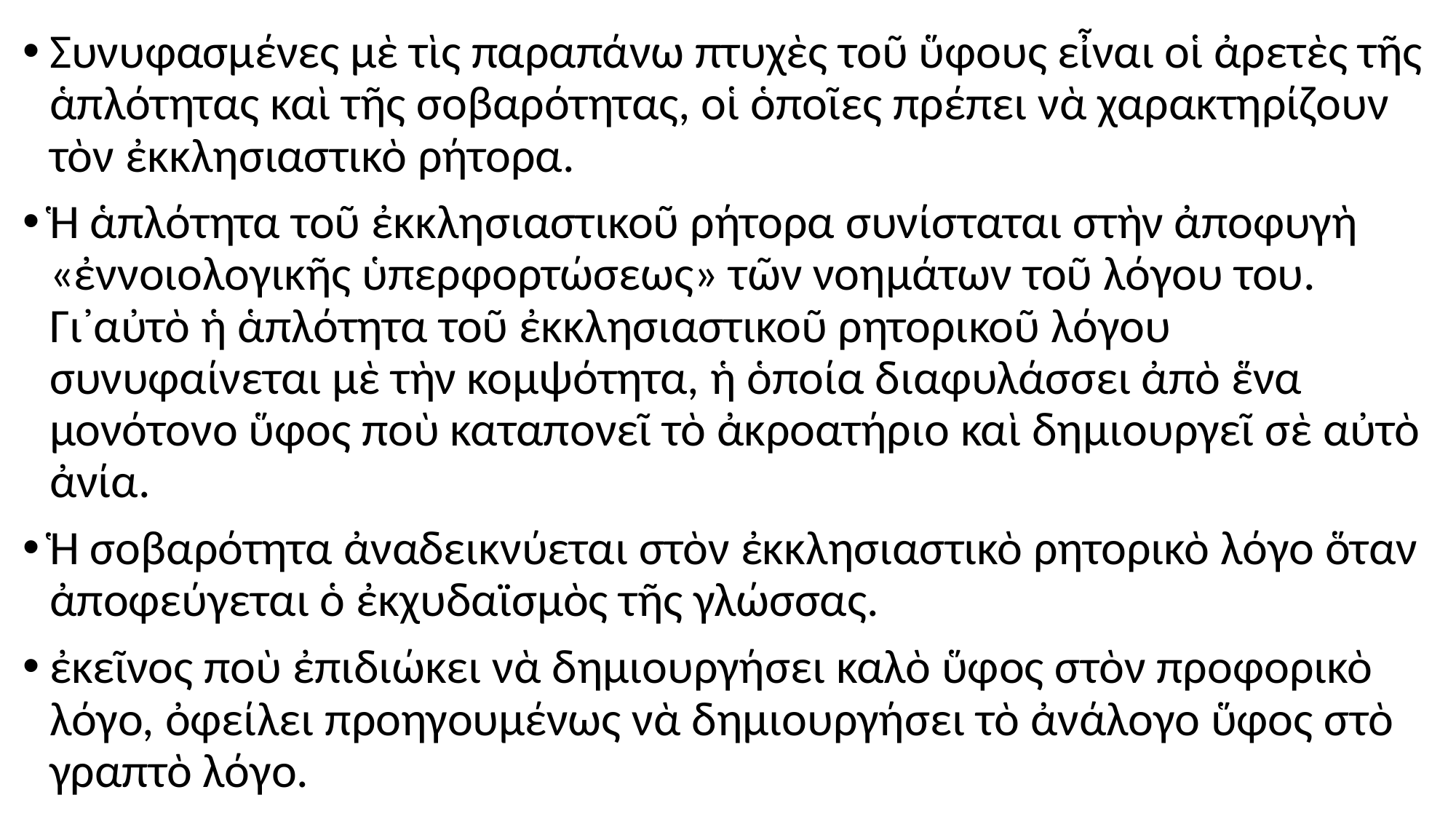

#
Συνυφασμένες μὲ τὶς παραπάνω πτυχὲς τοῦ ὕφους εἶναι οἱ ἀρετὲς τῆς ἁπλότητας καὶ τῆς σοβαρότητας, οἱ ὁποῖες πρέπει νὰ χαρακτηρίζουν τὸν ἐκκλησιαστικὸ ρήτορα.
Ἡ ἁπλότητα τοῦ ἐκκλησιαστικοῦ ρήτορα συνίσταται στὴν ἀποφυγὴ «ἐννοιολογικῆς ὑπερφορτώσεως» τῶν νοημάτων τοῦ λόγου του. Γι᾽αὐτὸ ἡ ἁπλότητα τοῦ ἐκκλησιαστικοῦ ρητορικοῦ λόγου συνυφαίνεται μὲ τὴν κομψότητα, ἡ ὁποία διαφυλάσσει ἀπὸ ἕνα μονότονο ὕφος ποὺ καταπονεῖ τὸ ἀκροατήριο καὶ δημιουργεῖ σὲ αὐτὸ ἀνία.
Ἡ σοβαρότητα ἀναδεικνύεται στὸν ἐκκλησιαστικὸ ρητορικὸ λόγο ὅταν ἀποφεύγεται ὁ ἐκχυδαϊσμὸς τῆς γλώσσας.
ἐκεῖνος ποὺ ἐπιδιώκει νὰ δημιουργήσει καλὸ ὕφος στὸν προφορικὸ λόγο, ὀφείλει προηγουμένως νὰ δημιουργήσει τὸ ἀνάλογο ὕφος στὸ γραπτὸ λόγο.